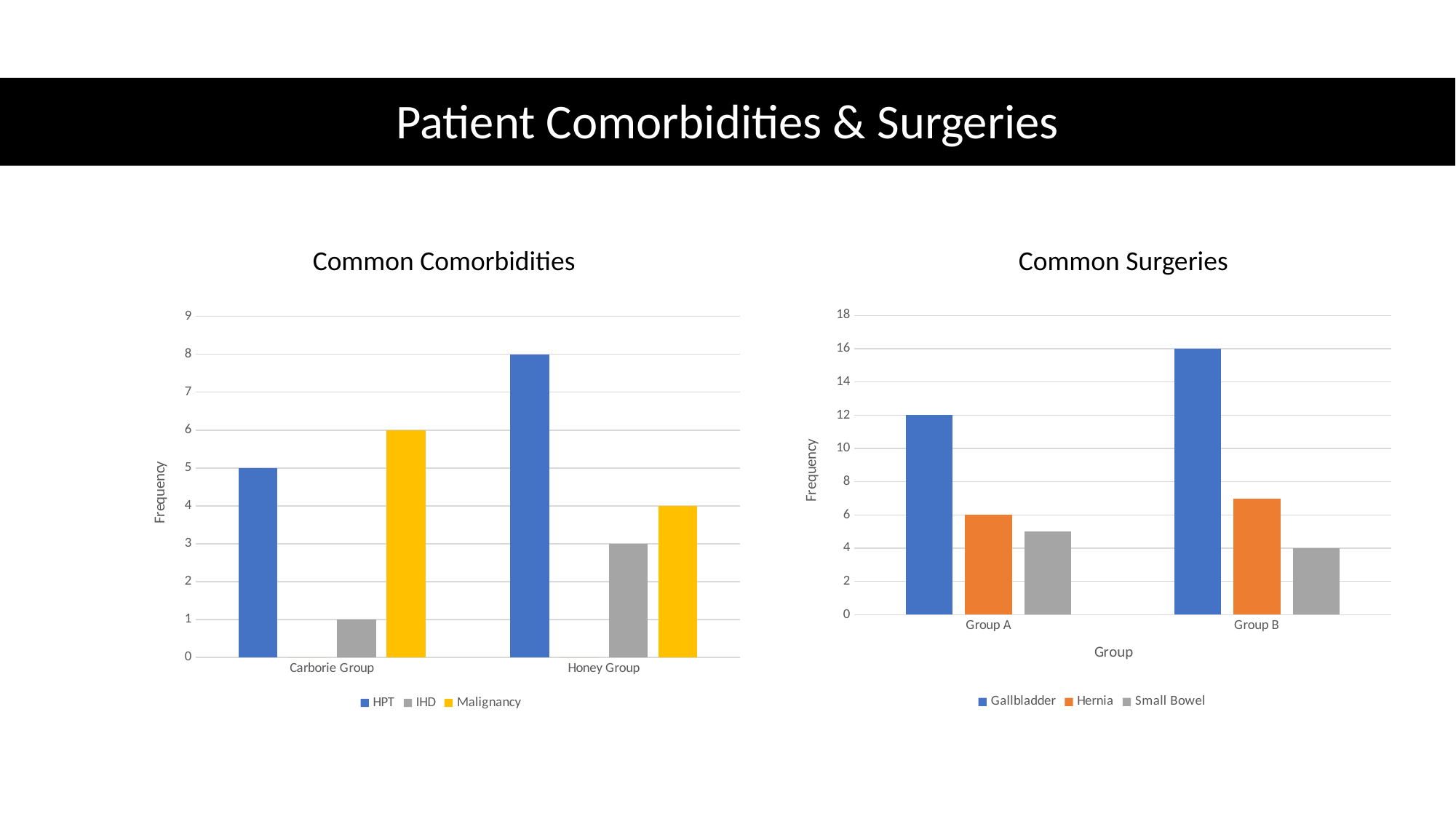

# Patient Comorbidities & Surgeries
Common Comorbidities
Common Surgeries

### Chart

| Category | Gallbladder | Hernia | Small Bowel |
|---|---|---|---|
| Group A | 12.0 | 6.0 | 5.0 |
| Group B | 16.0 | 7.0 | 4.0 |

### Chart

| Category | HPT | Diabetes | IHD | Malignancy |
|---|---|---|---|---|
| Carborie Group | 5.0 | 0.0 | 1.0 | 6.0 |
| Honey Group | 8.0 | 0.0 | 3.0 | 4.0 |